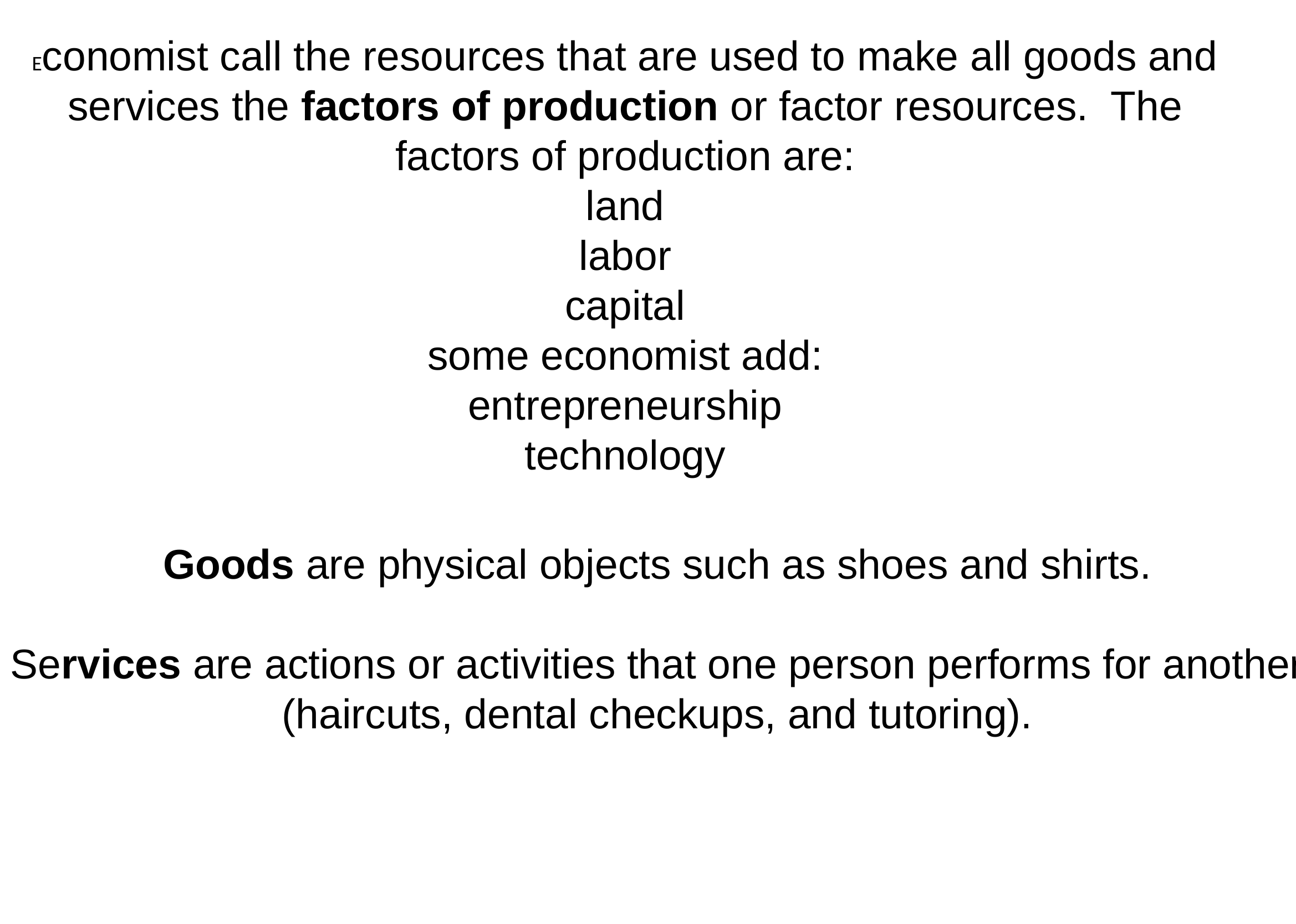

Economist call the resources that are  used to make all goods and services  the factors of production or factor  resources.  The factors of production  are:
land
labor
capital
some economist add:
entrepreneurship
technology
Goods are physical objects such as shoes  and shirts.

Services are actions or activities that one  person performs for another (haircuts,  dental checkups, and tutoring).